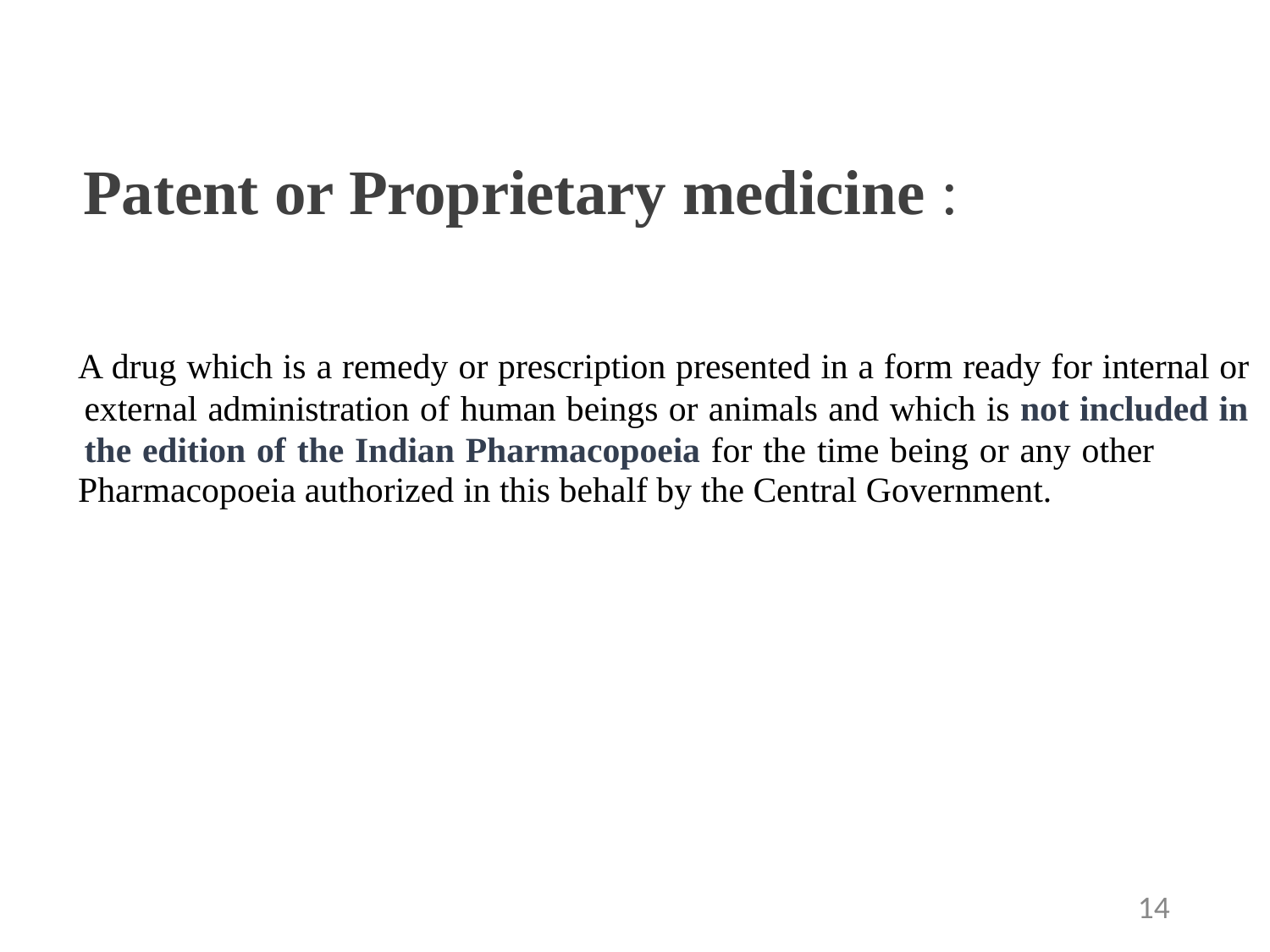

# Patent or Proprietary medicine :
A drug which is a remedy or prescription presented in a form ready for internal or  external administration of human beings or animals and which is not included in  the edition of the Indian Pharmacopoeia for the time being or any other
Pharmacopoeia authorized in this behalf by the Central Government.
14